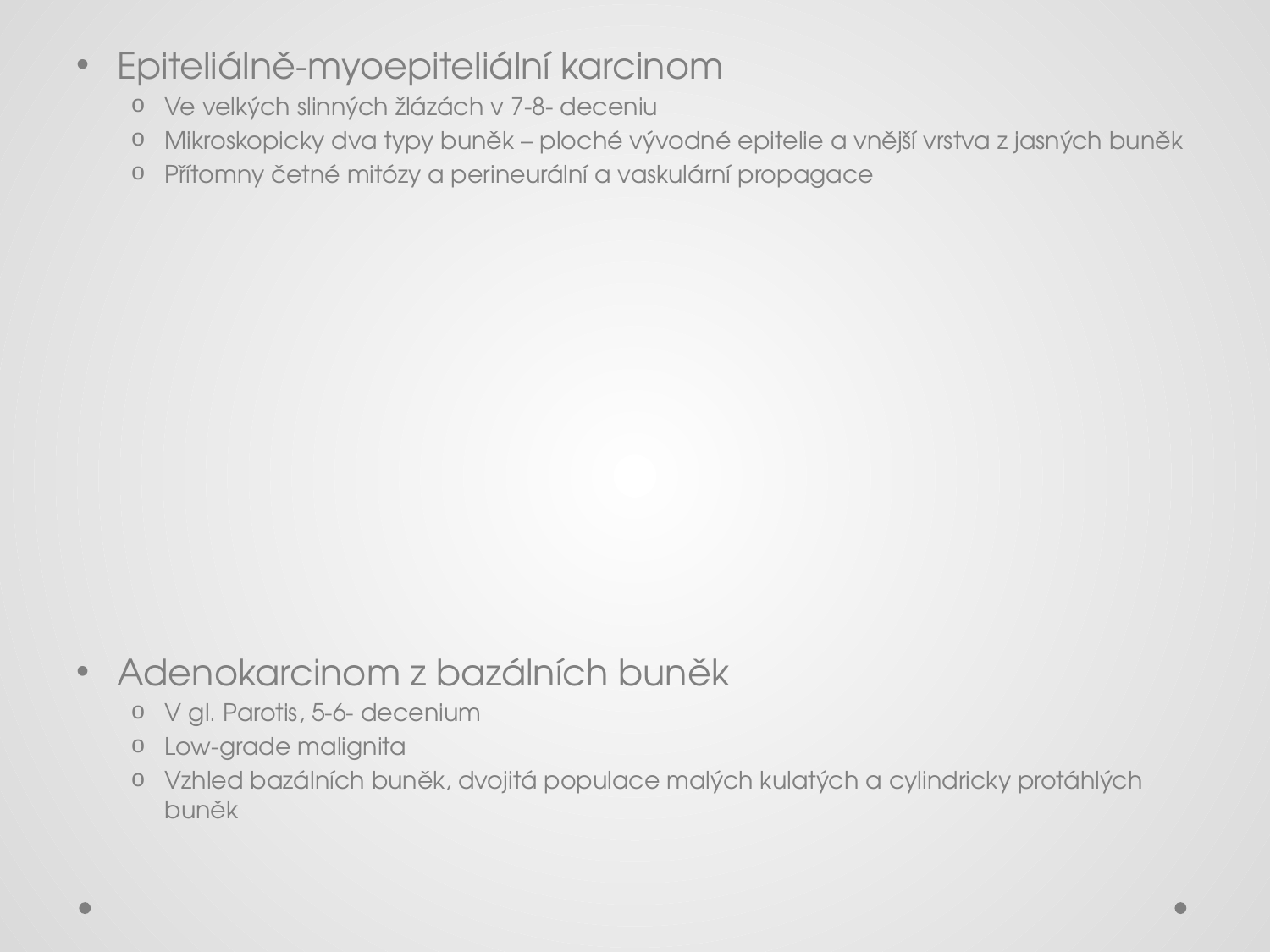

#
Epiteliálně-myoepiteliální karcinom
Ve velkých slinných žlázách v 7-8- deceniu
Mikroskopicky dva typy buněk – ploché vývodné epitelie a vnější vrstva z jasných buněk
Přítomny četné mitózy a perineurální a vaskulární propagace

Adenokarcinom z bazálních buněk
V gl. Parotis, 5-6- decenium
Low-grade malignita
Vzhled bazálních buněk, dvojitá populace malých kulatých a cylindricky protáhlých buněk